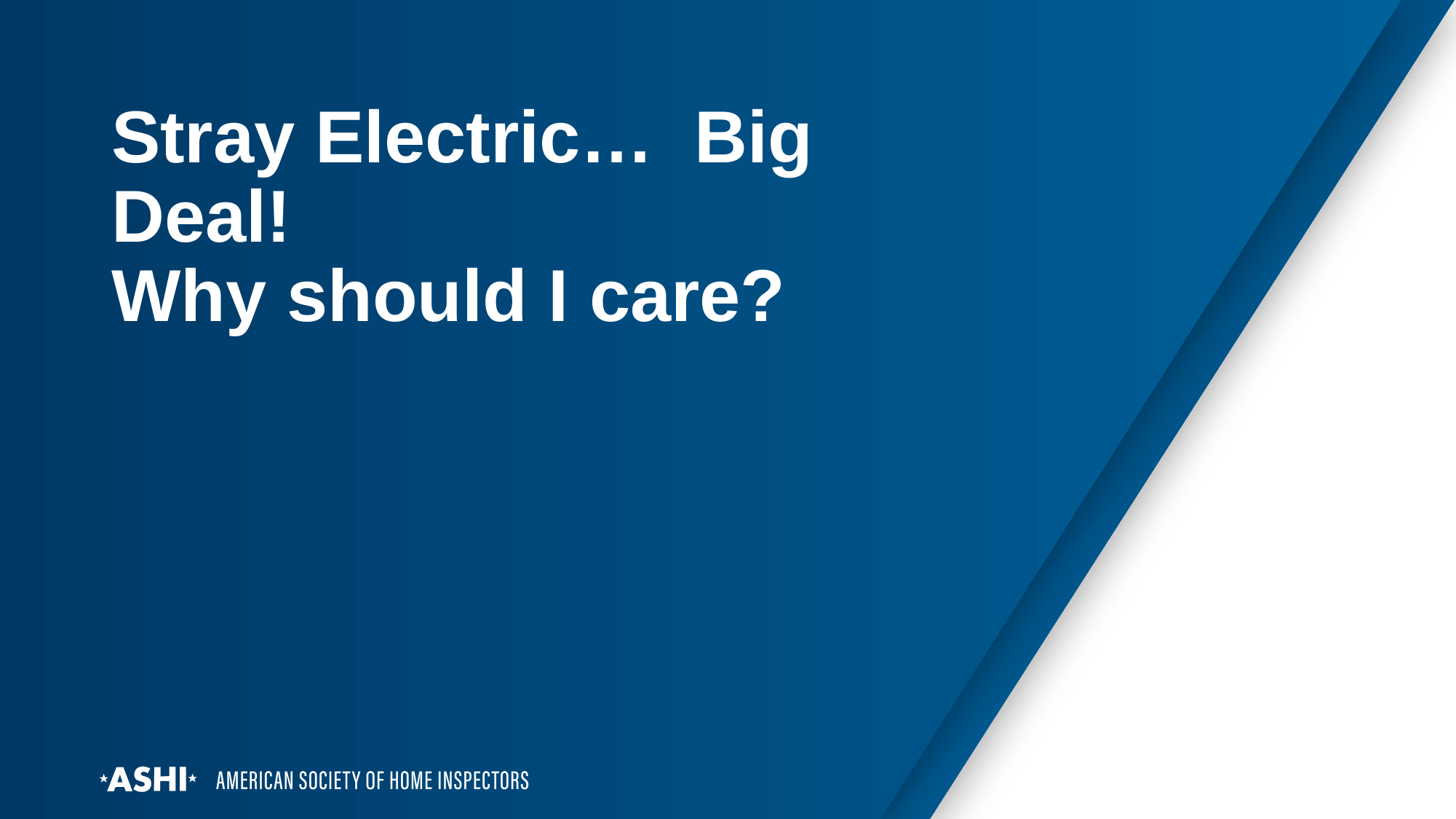

# Stray Electric…  Big Deal! Why should I care?